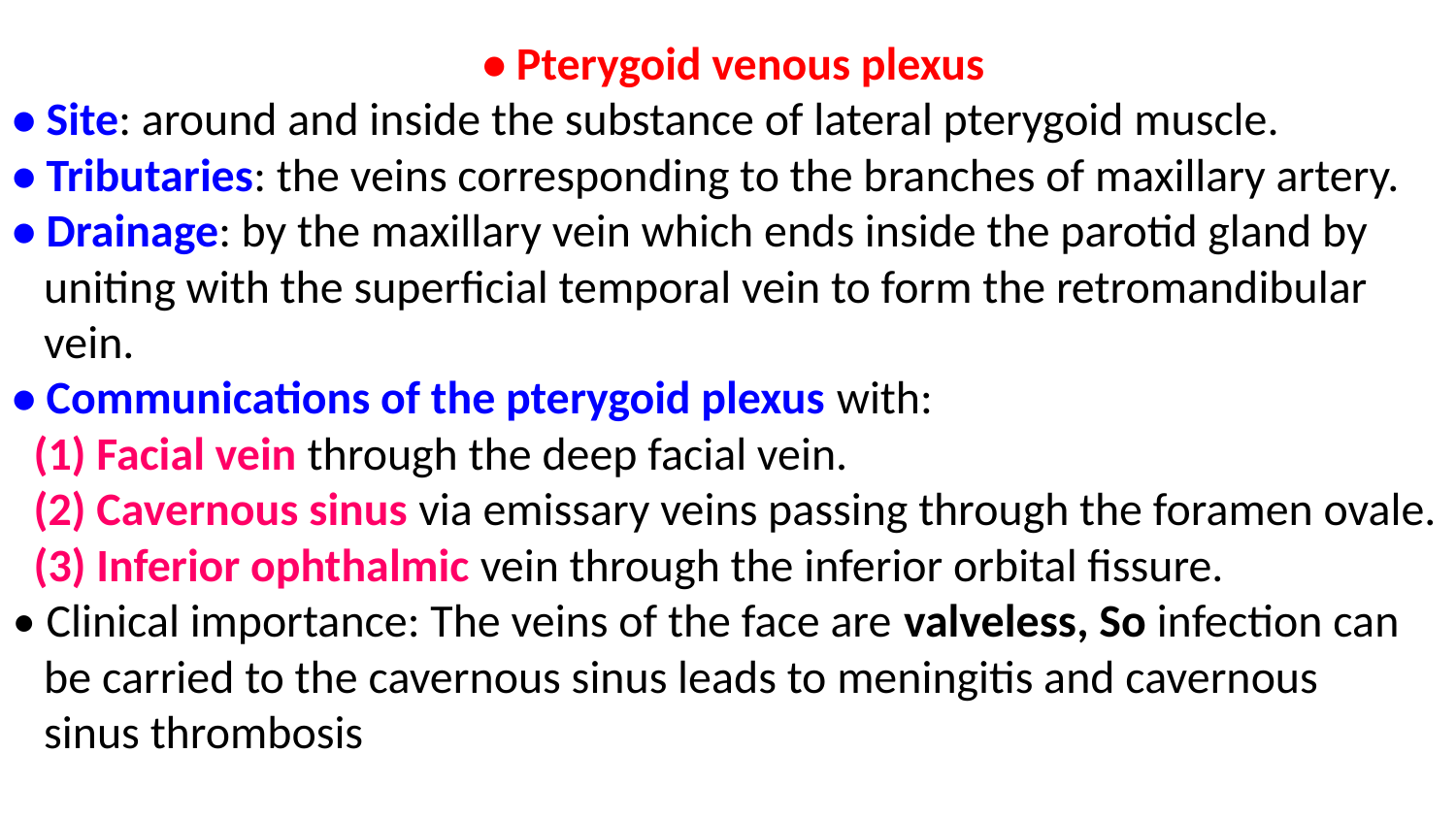

• Pterygoid venous plexus
 • Site: around and inside the substance of lateral pterygoid muscle.
 • Tributaries: the veins corresponding to the branches of maxillary artery.
 • Drainage: by the maxillary vein which ends inside the parotid gland by
    uniting with the superficial temporal vein to form the retromandibular
    vein.
 • Communications of the pterygoid plexus with:
   (1) Facial vein through the deep facial vein.
   (2) Cavernous sinus via emissary veins passing through the foramen ovale.
   (3) Inferior ophthalmic vein through the inferior orbital fissure.
 • Clinical importance: The veins of the face are valveless, So infection can
    be carried to the cavernous sinus leads to meningitis and cavernous
    sinus thrombosis